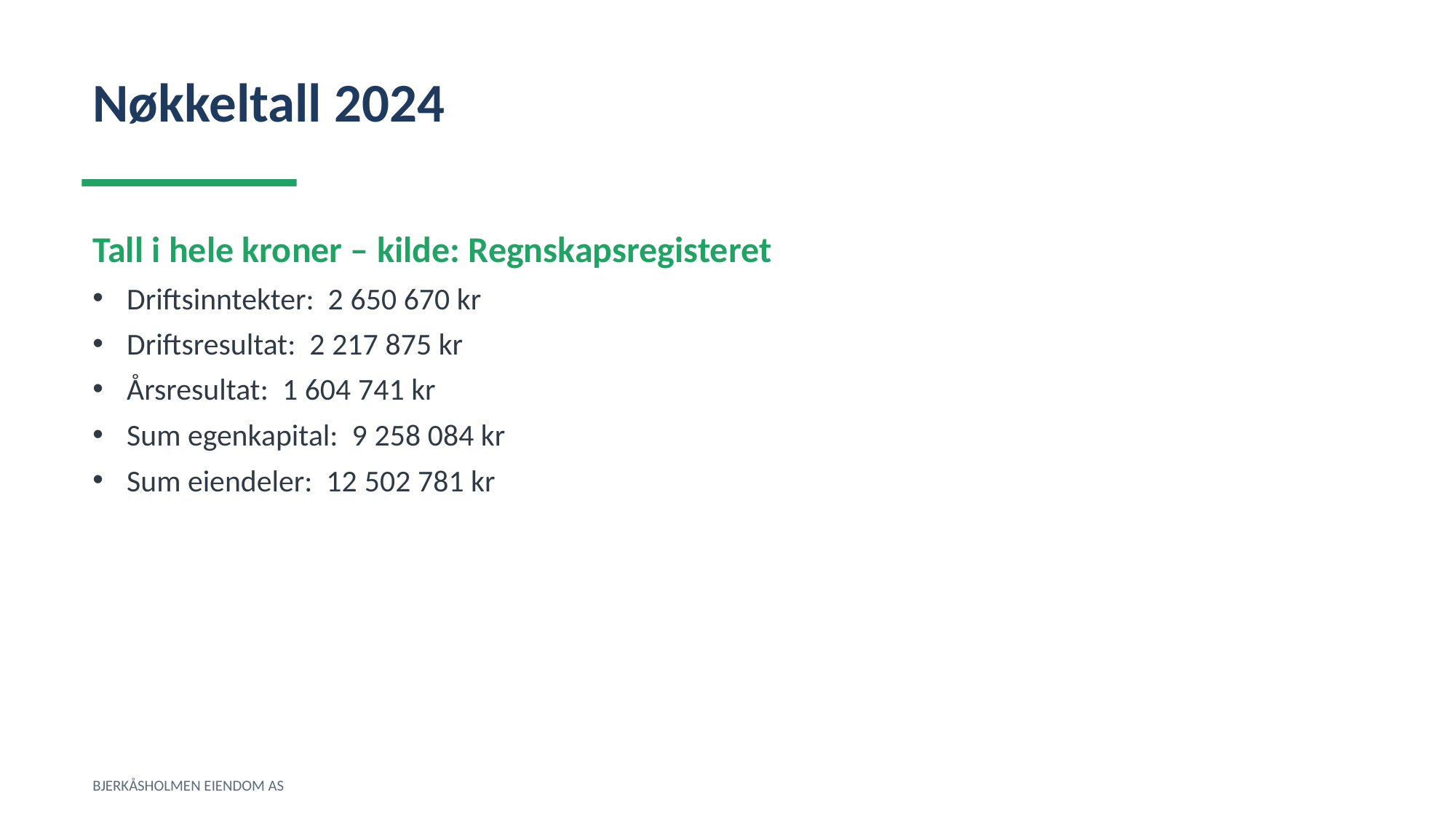

Nøkkeltall 2024

Tall i hele kroner – kilde: Regnskapsregisteret
Driftsinntekter:  2 650 670 kr
Driftsresultat:  2 217 875 kr
Årsresultat:  1 604 741 kr
Sum egenkapital:  9 258 084 kr
Sum eiendeler:  12 502 781 kr
BJERKÅSHOLMEN EIENDOM AS